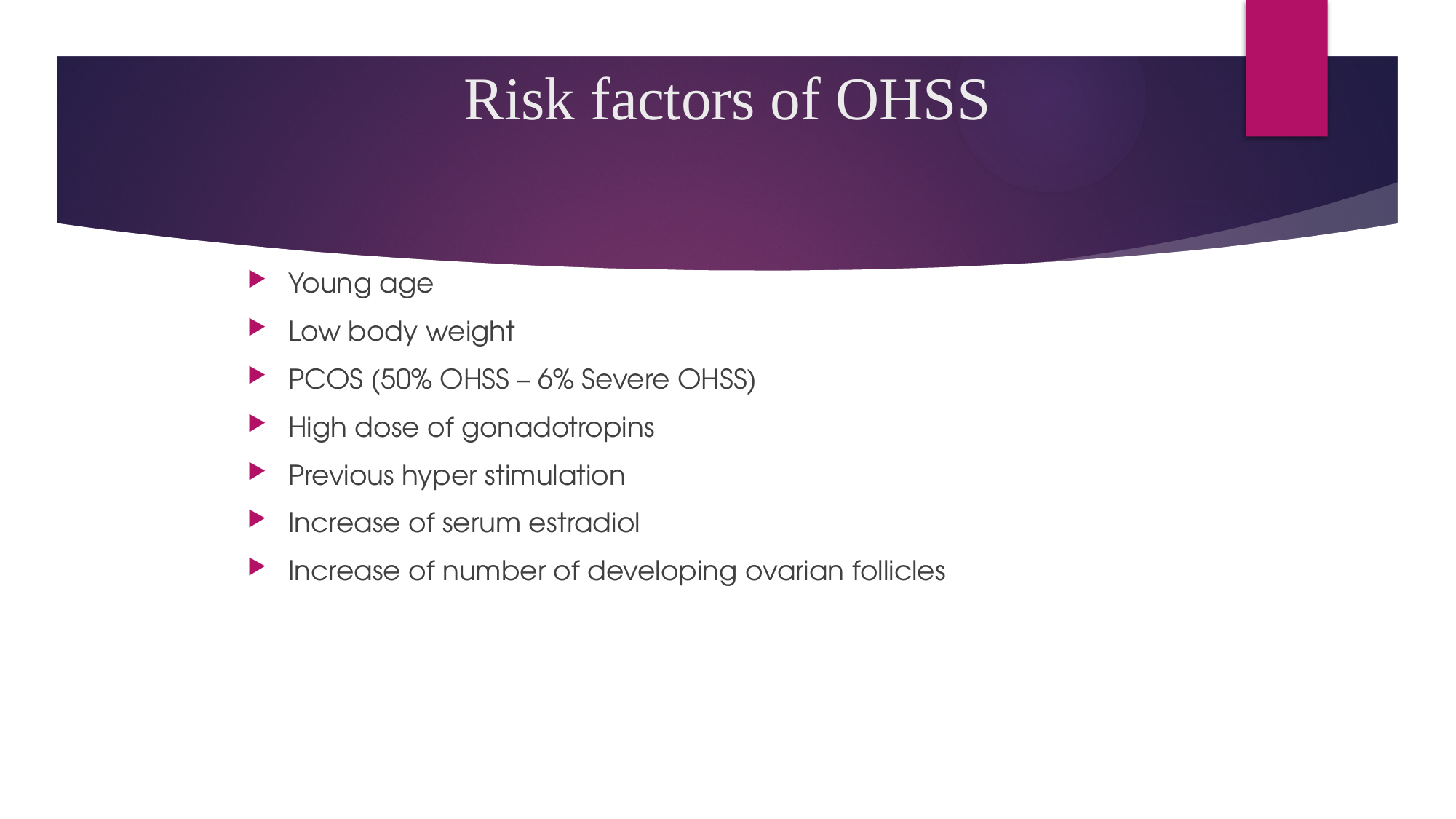

# Risk factors of OHSS
Young age
Low body weight
PCOS (50% OHSS – 6% Severe OHSS)
High dose of gonadotropins
Previous hyper stimulation
Increase of serum estradiol
Increase of number of developing ovarian follicles